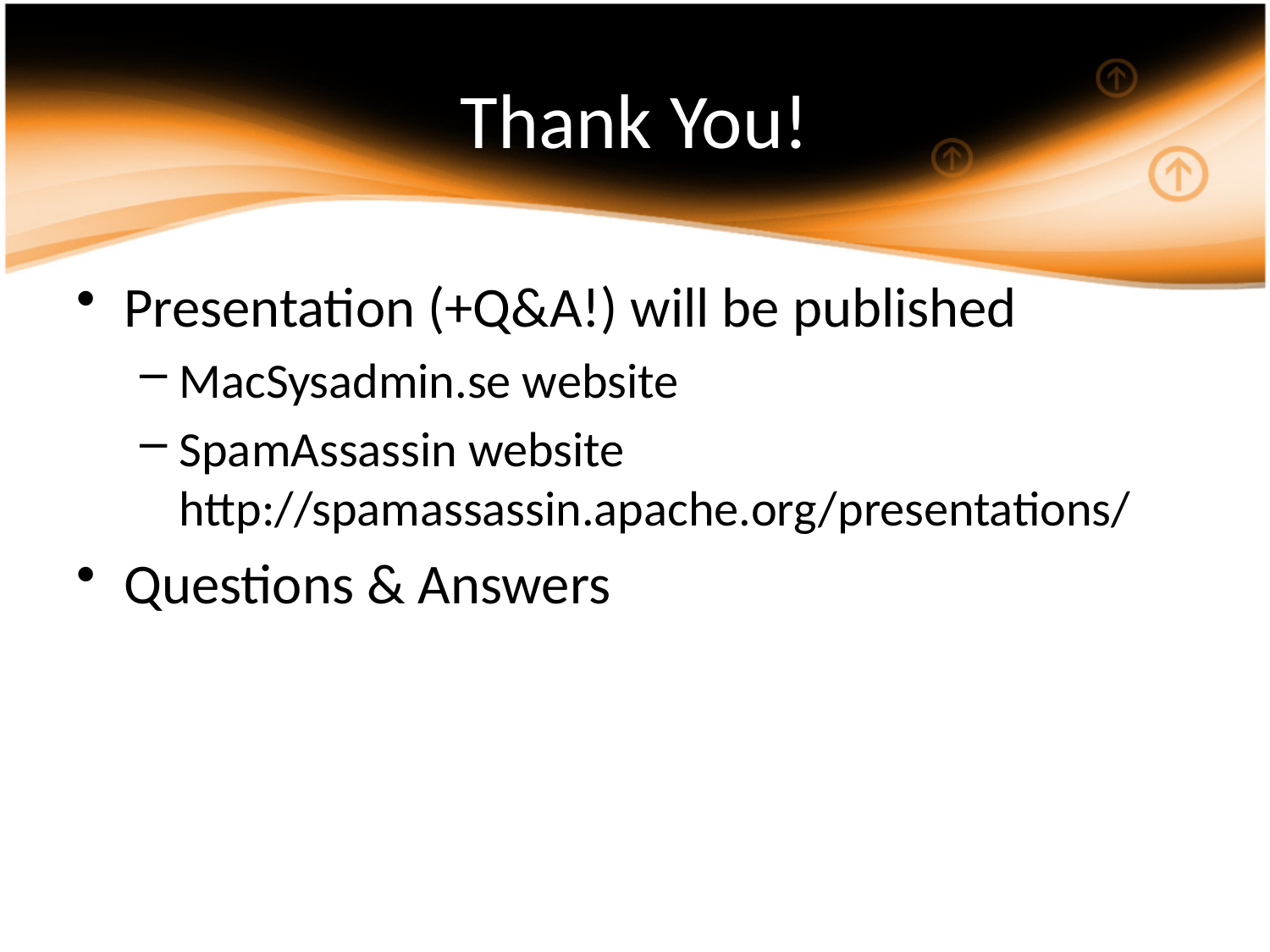

Thank You!
Presentation (+Q&A!) will be published
MacSysadmin.se website
SpamAssassin website http://spamassassin.apache.org/presentations/
Questions & Answers
September 16, 2009